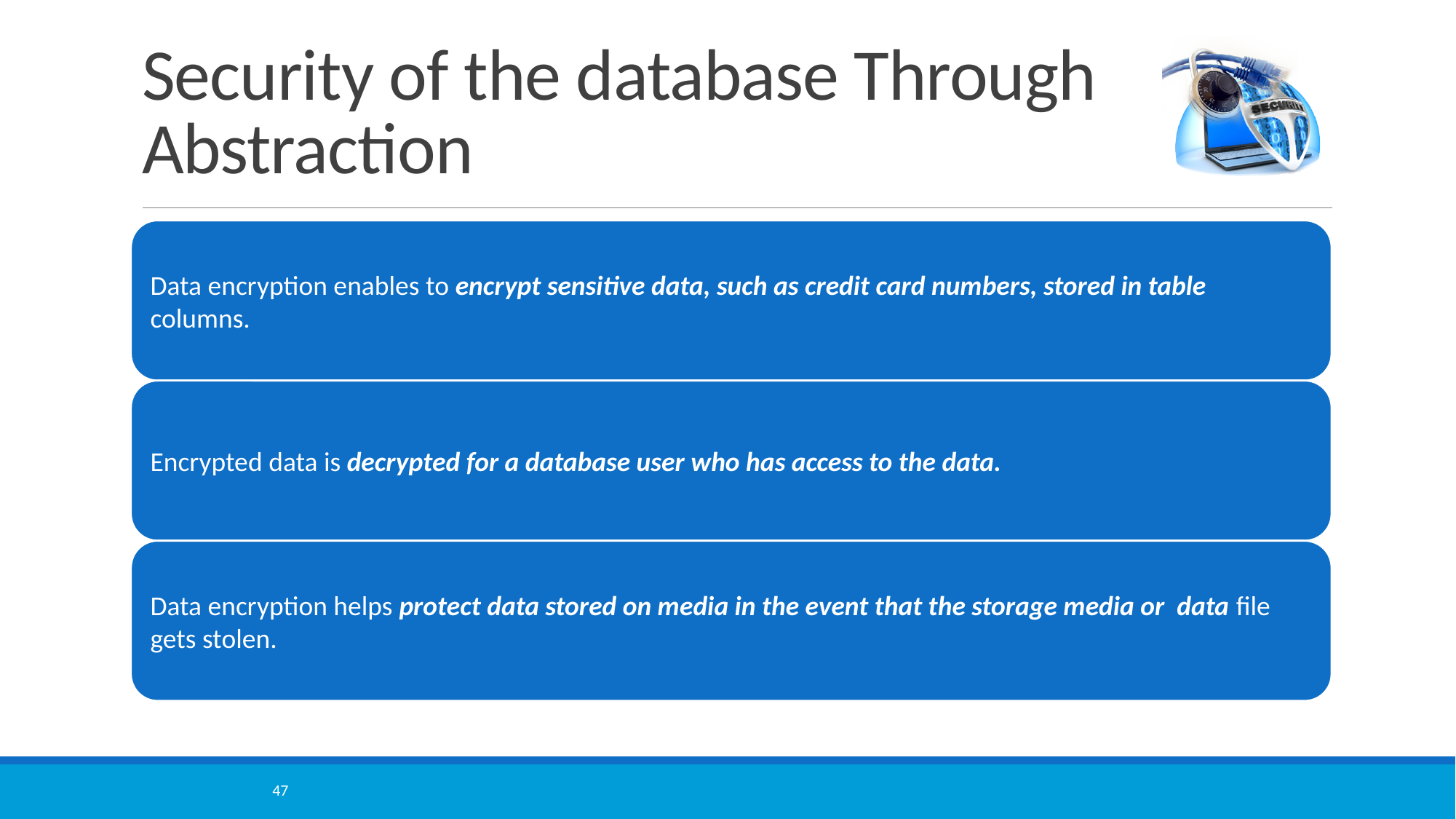

# Security of the database Through Abstraction
Data encryption enables to encrypt sensitive data, such as credit card numbers, stored in table columns.
Encrypted data is decrypted for a database user who has access to the data.
Data encryption helps protect data stored on media in the event that the storage media or  data file gets stolen.
47